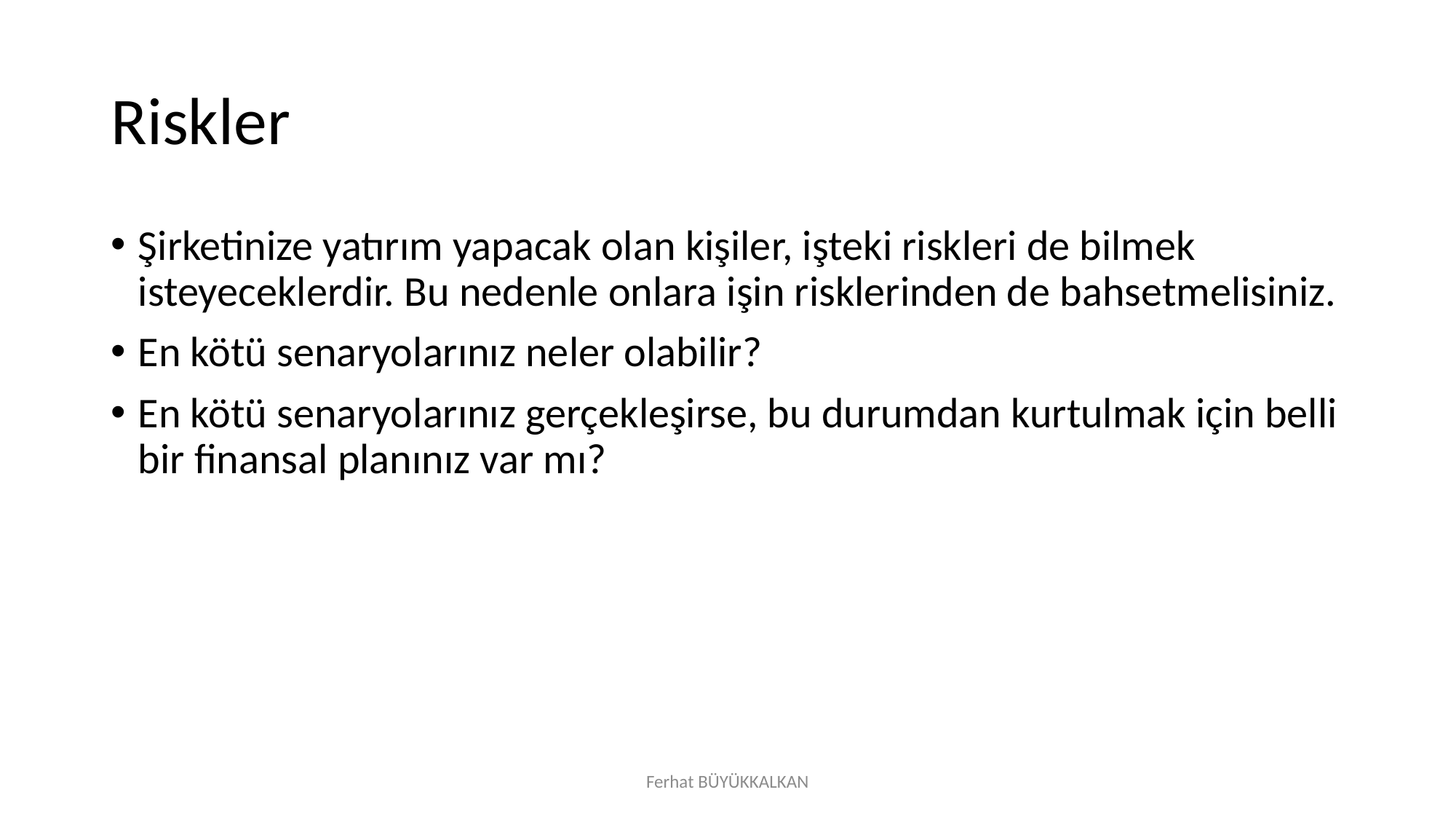

# Riskler
Şirketinize yatırım yapacak olan kişiler, işteki riskleri de bilmek isteyeceklerdir. Bu nedenle onlara işin risklerinden de bahsetmelisiniz.
En kötü senaryolarınız neler olabilir?
En kötü senaryolarınız gerçekleşirse, bu durumdan kurtulmak için belli bir finansal planınız var mı?

Ferhat BÜYÜKKALKAN